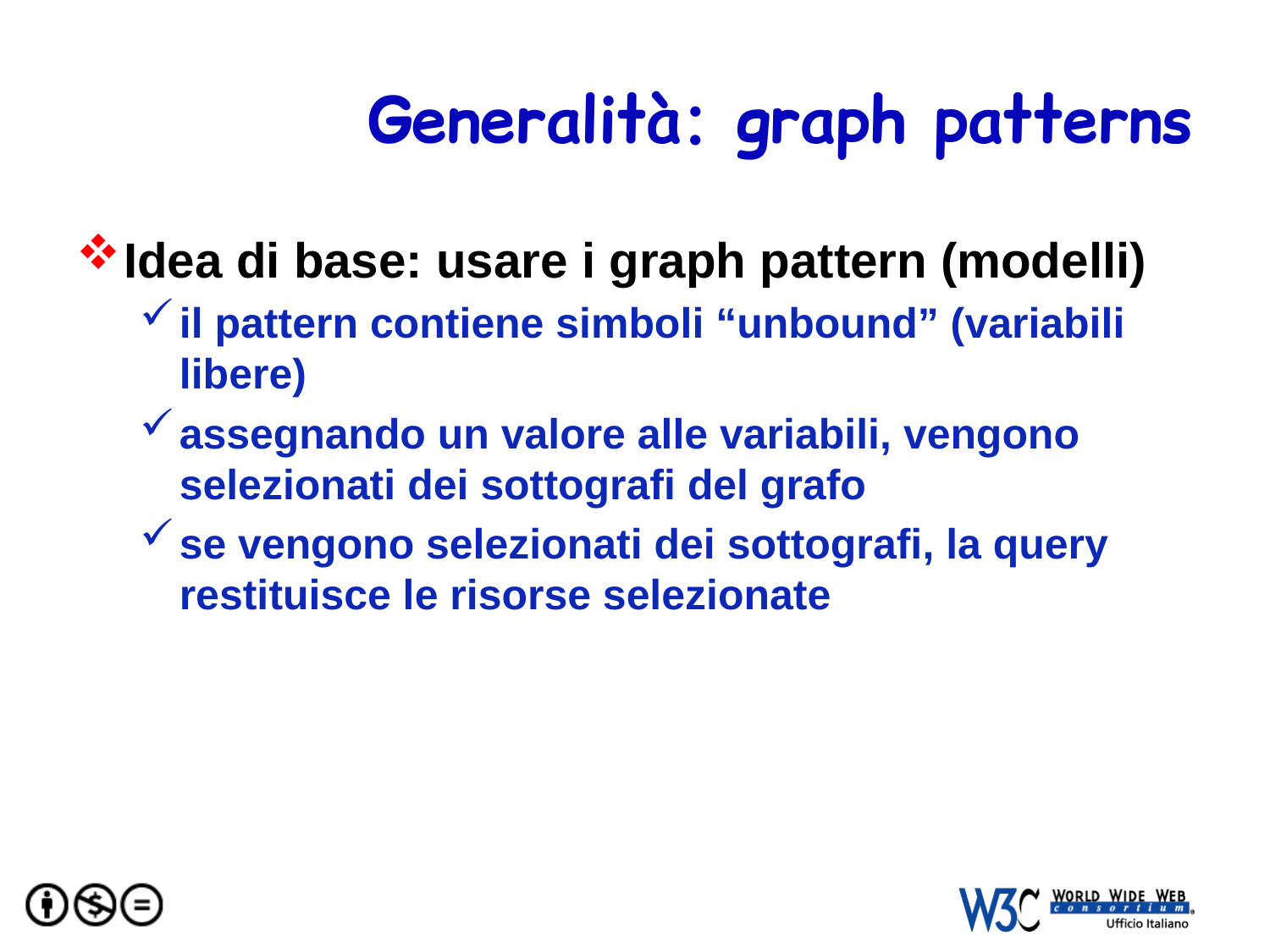

# Generalità: graph patterns
Idea di base: usare i graph pattern (modelli)
il pattern contiene simboli “unbound” (variabili libere)
assegnando un valore alle variabili, vengono selezionati dei sottografi del grafo
se vengono selezionati dei sottografi, la query restituisce le risorse selezionate